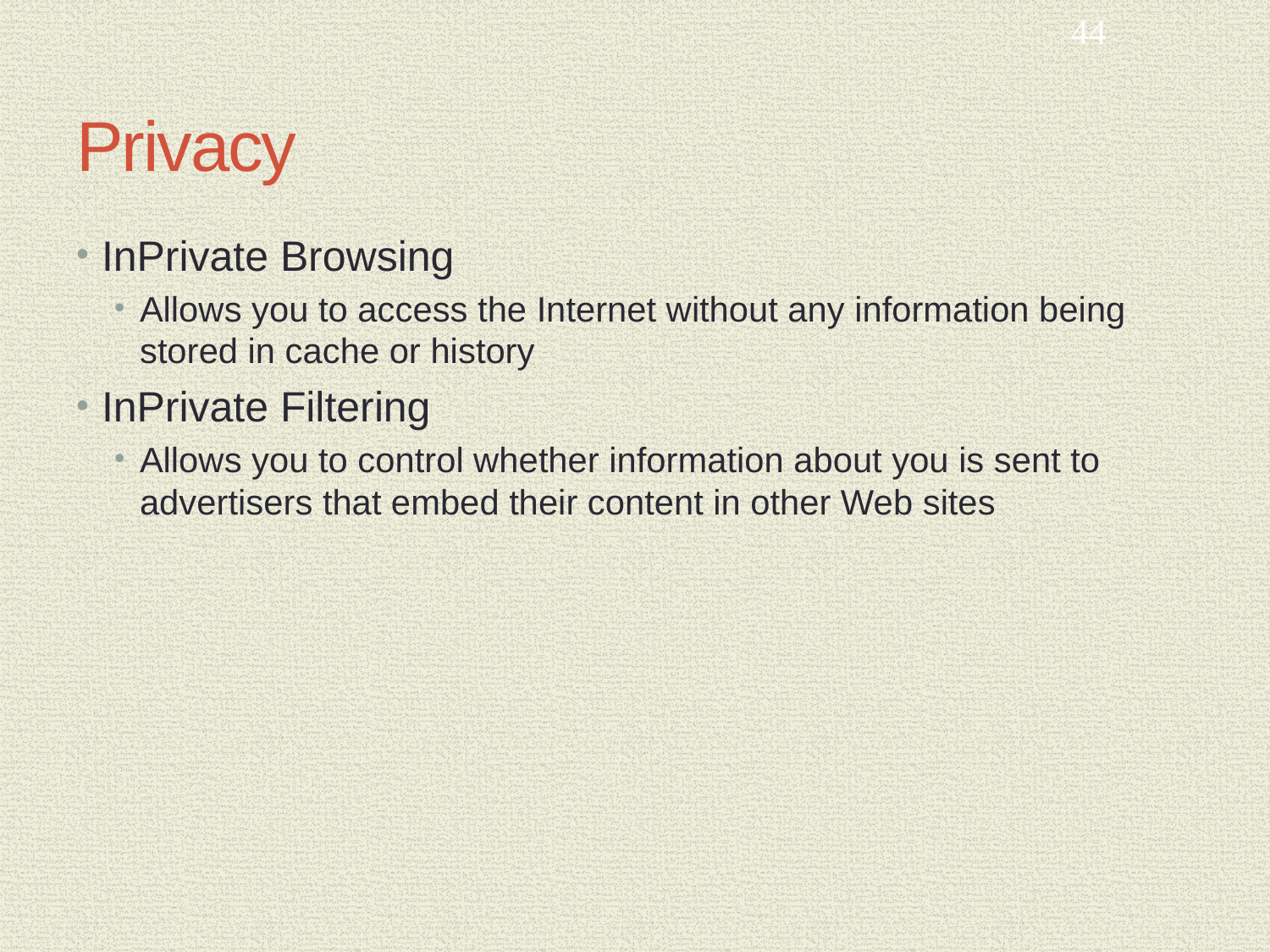

44
# Privacy
InPrivate Browsing
Allows you to access the Internet without any information being stored in cache or history
InPrivate Filtering
Allows you to control whether information about you is sent to advertisers that embed their content in other Web sites